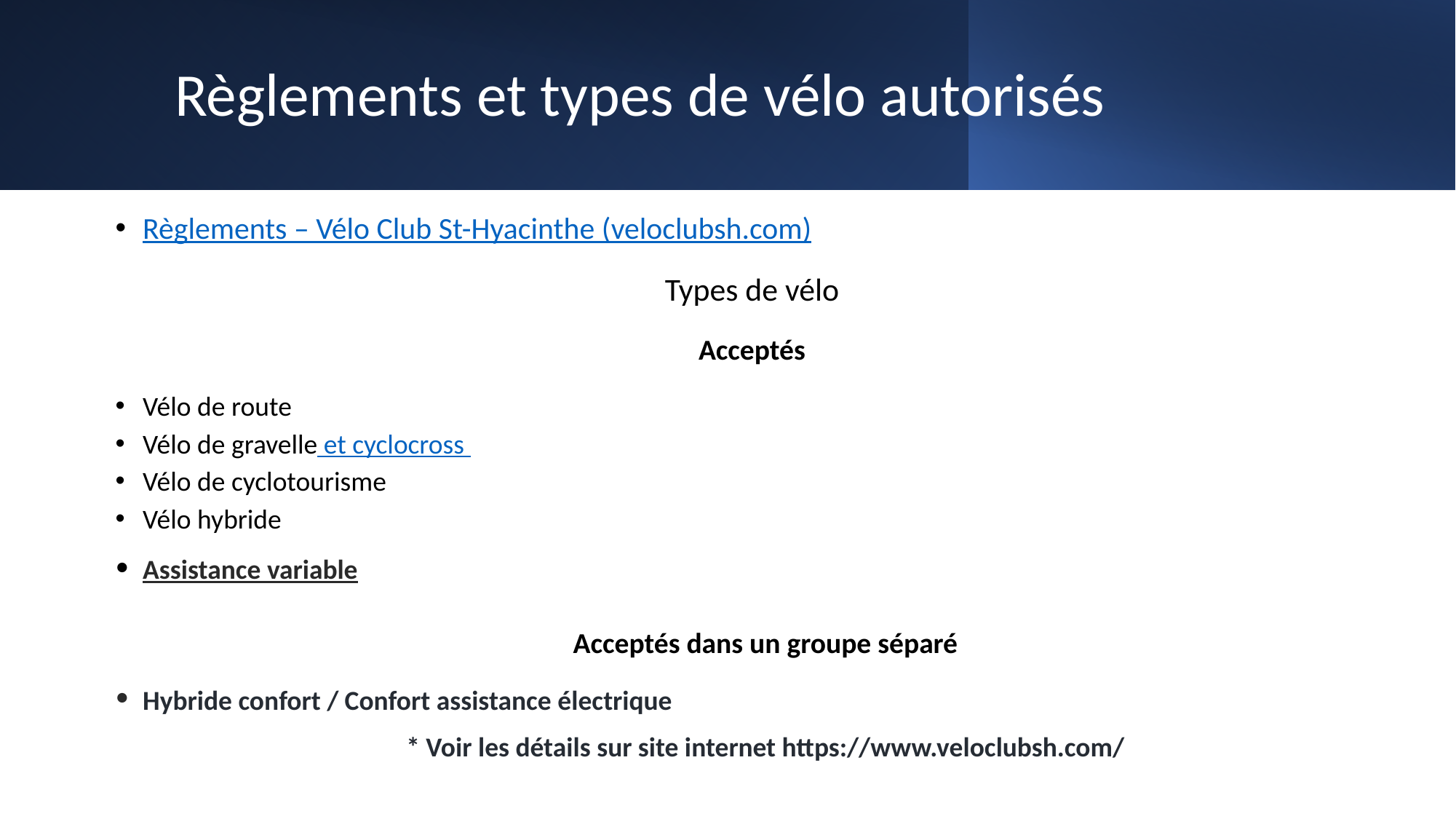

# Règlements et types de vélo autorisés
Règlements – Vélo Club St-Hyacinthe (veloclubsh.com)
Types de vélo
Acceptés
Vélo de route
Vélo de gravelle et cyclocross
Vélo de cyclotourisme
Vélo hybride
Assistance variable
Acceptés dans un groupe séparé
Hybride confort / Confort assistance électrique
* Voir les détails sur site internet https://www.veloclubsh.com/